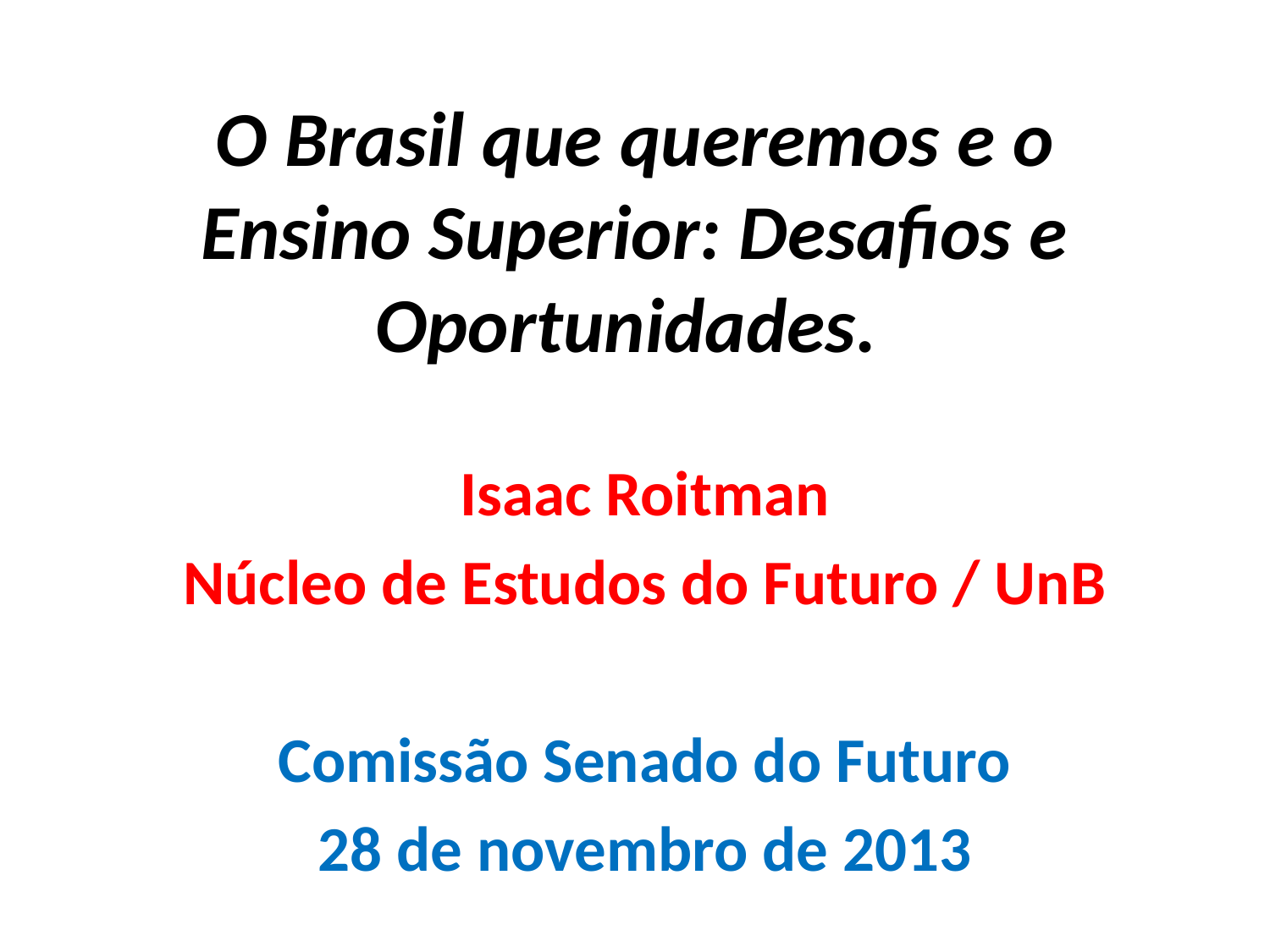

# O Brasil que queremos e o Ensino Superior: Desafios e Oportunidades.
Isaac Roitman
Núcleo de Estudos do Futuro / UnB

Comissão Senado do Futuro
28 de novembro de 2013